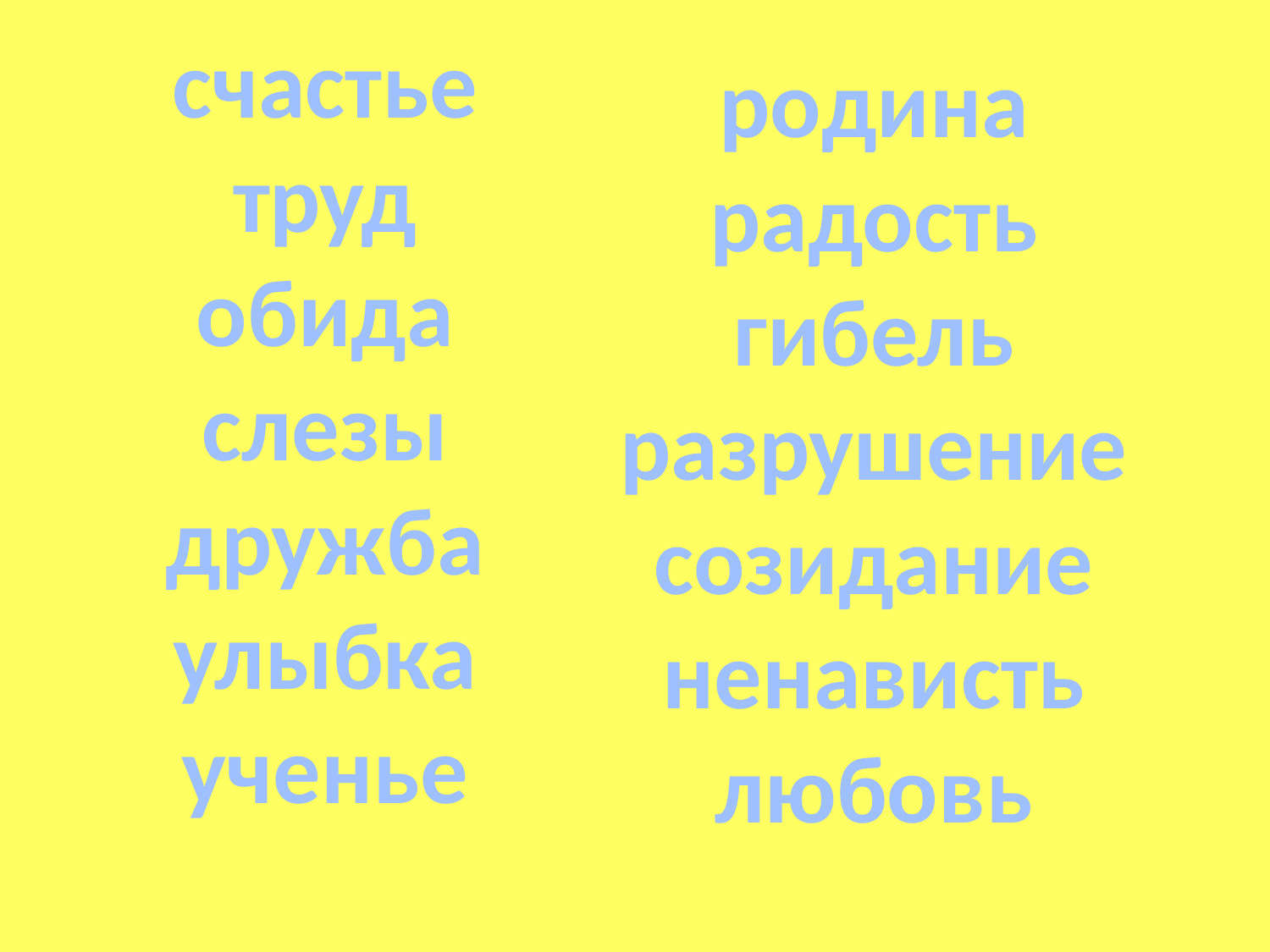

счастье
труд
обида
слезы
дружба
улыбка
ученье

родина
радость
гибель
разрушение
созидание
ненависть
любовь